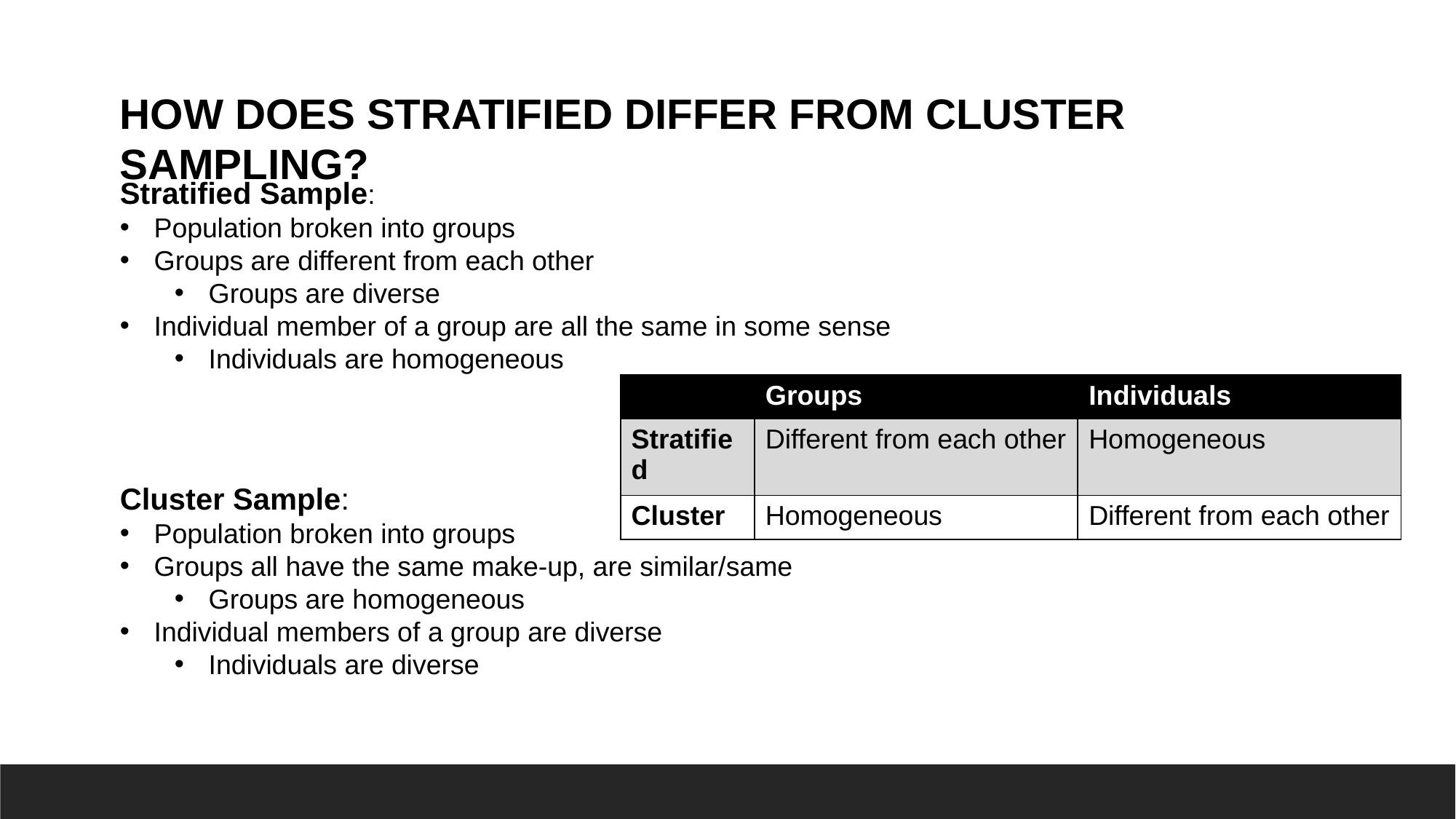

HOW DOES STRATIFIED DIFFER FROM CLUSTER SAMPLING?
Stratified Sample:
Population broken into groups
Groups are different from each other
Groups are diverse
Individual member of a group are all the same in some sense
Individuals are homogeneous

Cluster Sample:
Population broken into groups
Groups all have the same make-up, are similar/same
Groups are homogeneous
Individual members of a group are diverse
Individuals are diverse
|  | Groups | Individuals |
| --- | --- | --- |
| Stratified | Different from each other | Homogeneous |
| Cluster | Homogeneous | Different from each other |